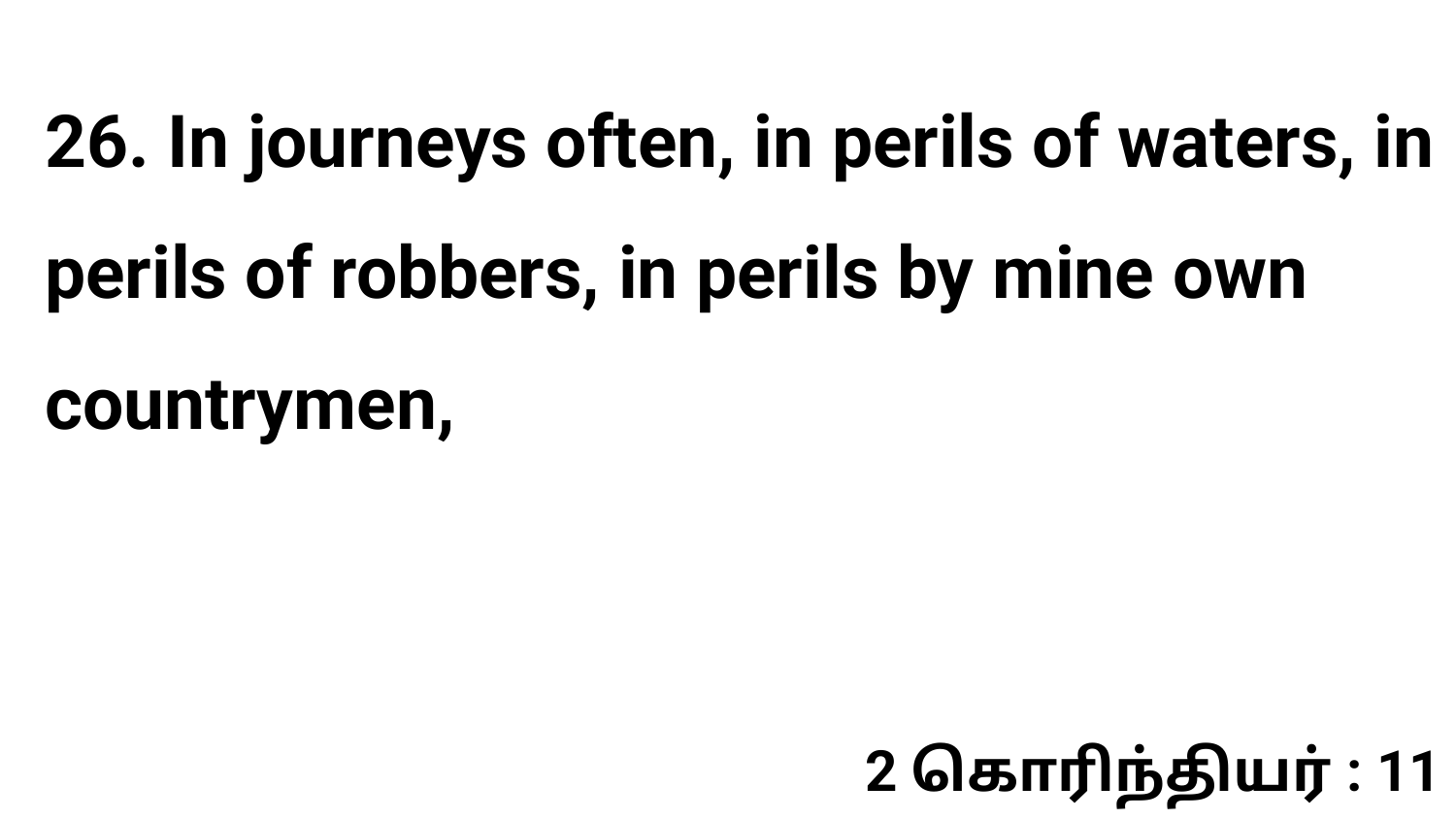

26. In journeys often, in perils of waters, in perils of robbers, in perils by mine own countrymen,
2 கொரிந்தியர் : 11